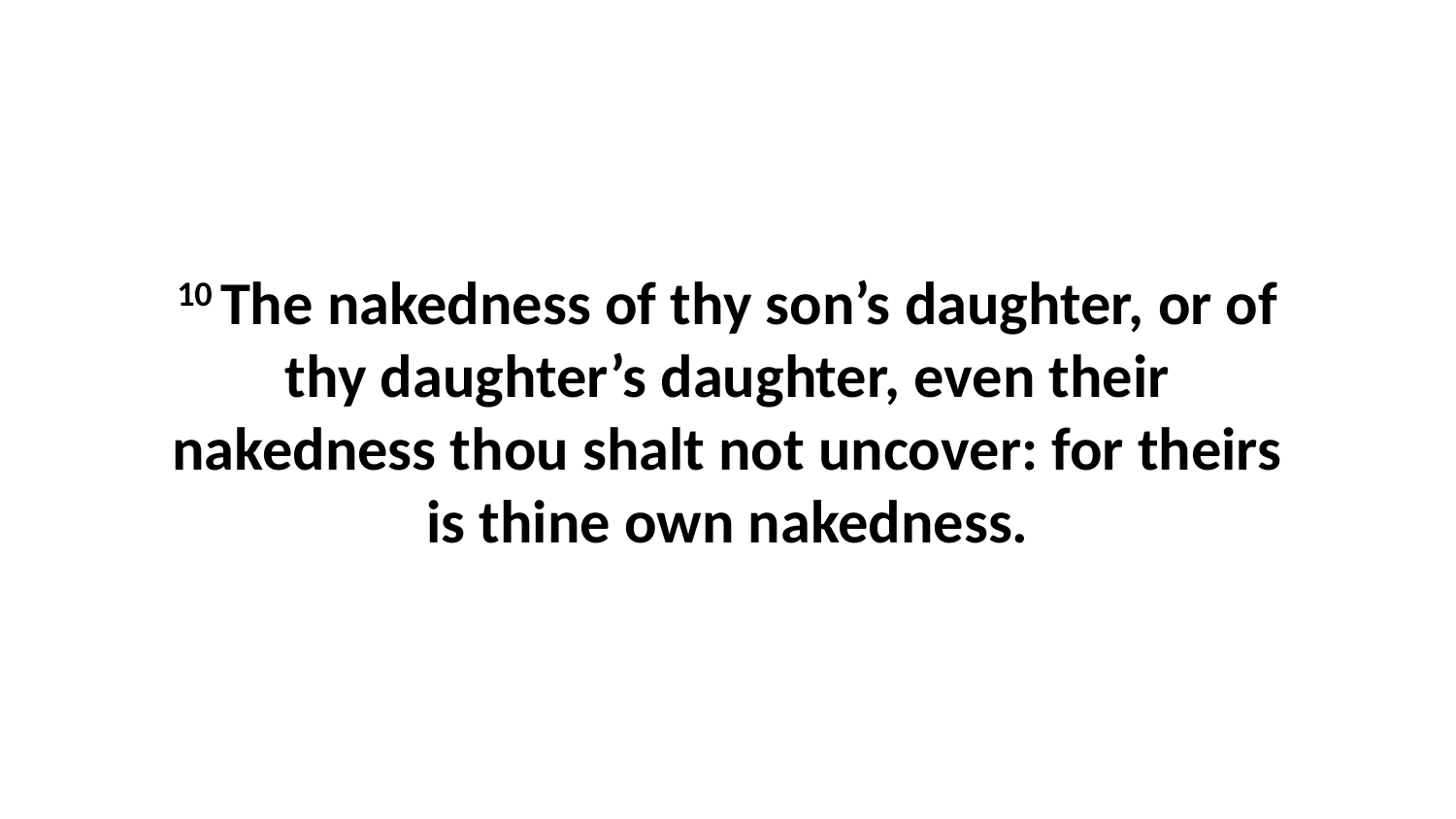

10 The nakedness of thy son’s daughter, or of thy daughter’s daughter, even their nakedness thou shalt not uncover: for theirs is thine own nakedness.